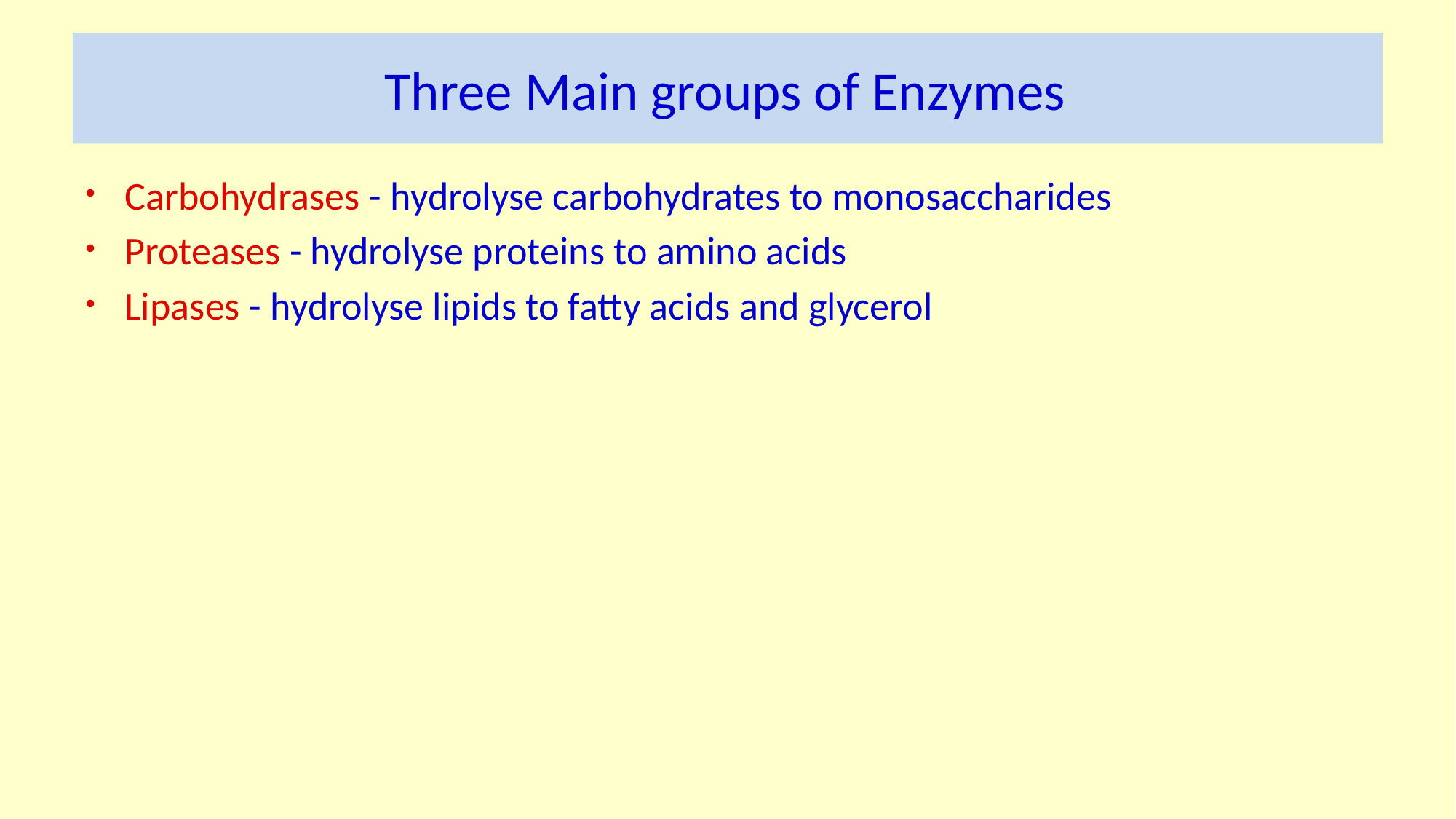

# Three Main groups of Enzymes
Carbohydrases - hydrolyse carbohydrates to monosaccharides
Proteases - hydrolyse proteins to amino acids
Lipases - hydrolyse lipids to fatty acids and glycerol